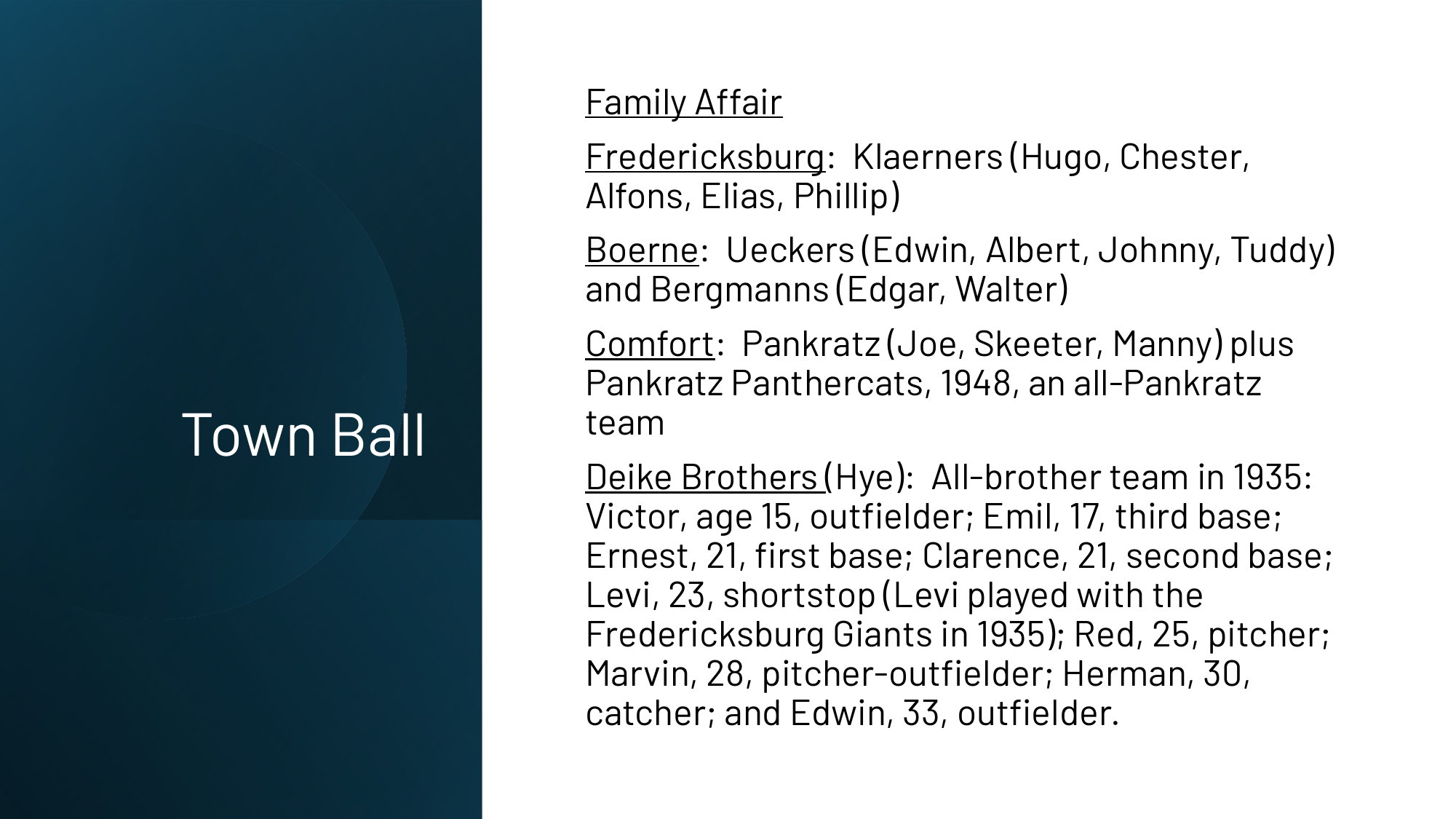

# Town Ball
Family Affair
Fredericksburg:  Klaerners (Hugo, Chester, Alfons, Elias, Phillip)
Boerne:  Ueckers (Edwin, Albert, Johnny, Tuddy) and Bergmanns (Edgar, Walter)
Comfort:  Pankratz (Joe, Skeeter, Manny) plus Pankratz Panthercats, 1948, an all-Pankratz team
Deike Brothers (Hye):  All-brother team in 1935:    Victor, age 15, outfielder; Emil, 17, third base; Ernest, 21, first base; Clarence, 21, second base; Levi, 23, shortstop (Levi played with the Fredericksburg Giants in 1935); Red, 25, pitcher; Marvin, 28, pitcher-outfielder; Herman, 30, catcher; and Edwin, 33, outfielder.